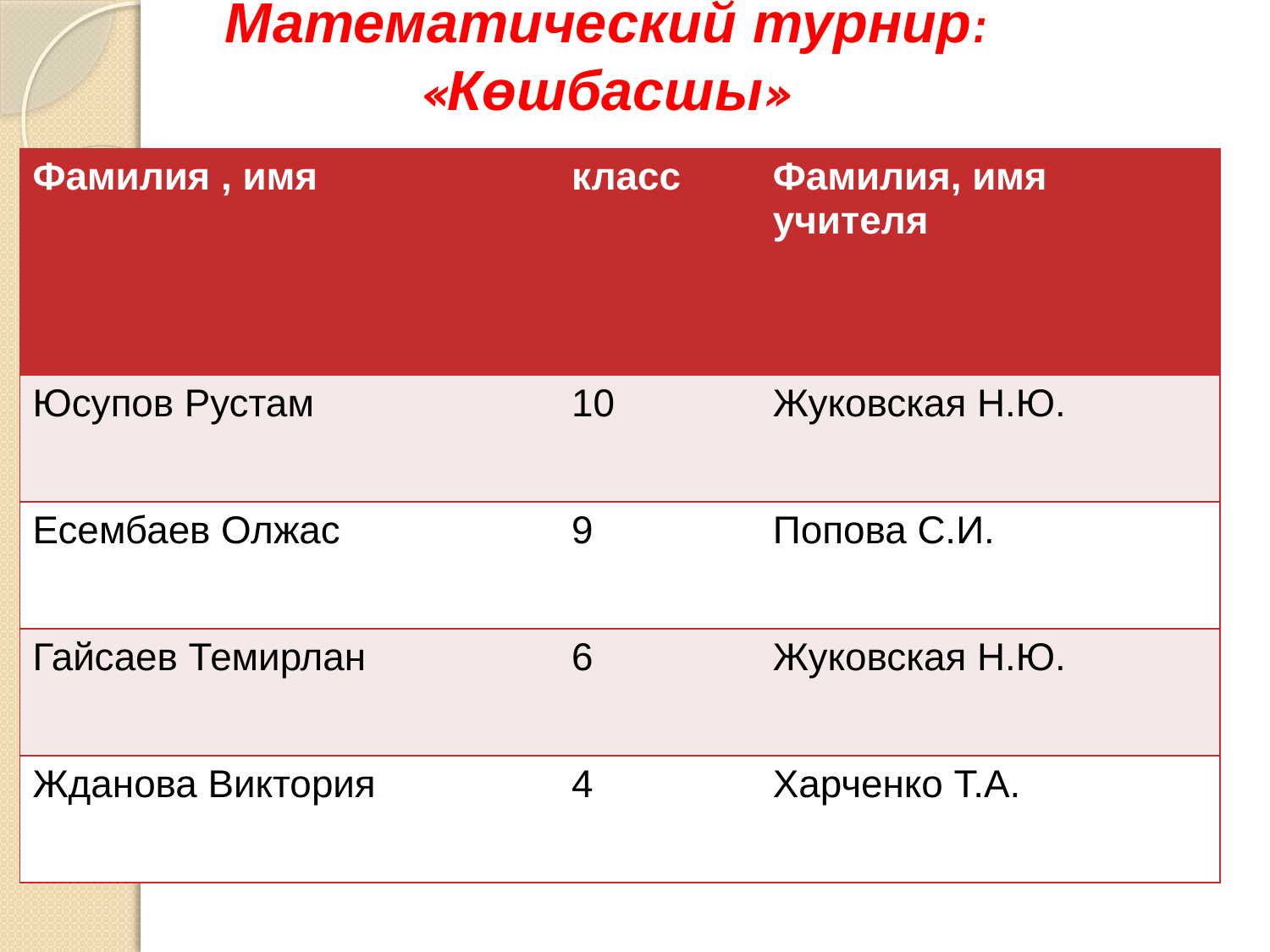

# Математический турнир: «Көшбасшы»
| Фамилия , имя | класс | Фамилия, имя учителя |
| --- | --- | --- |
| Юсупов Рустам | 10 | Жуковская Н.Ю. |
| Есембаев Олжас | 9 | Попова С.И. |
| Гайсаев Темирлан | 6 | Жуковская Н.Ю. |
| Жданова Виктория | 4 | Харченко Т.А. |